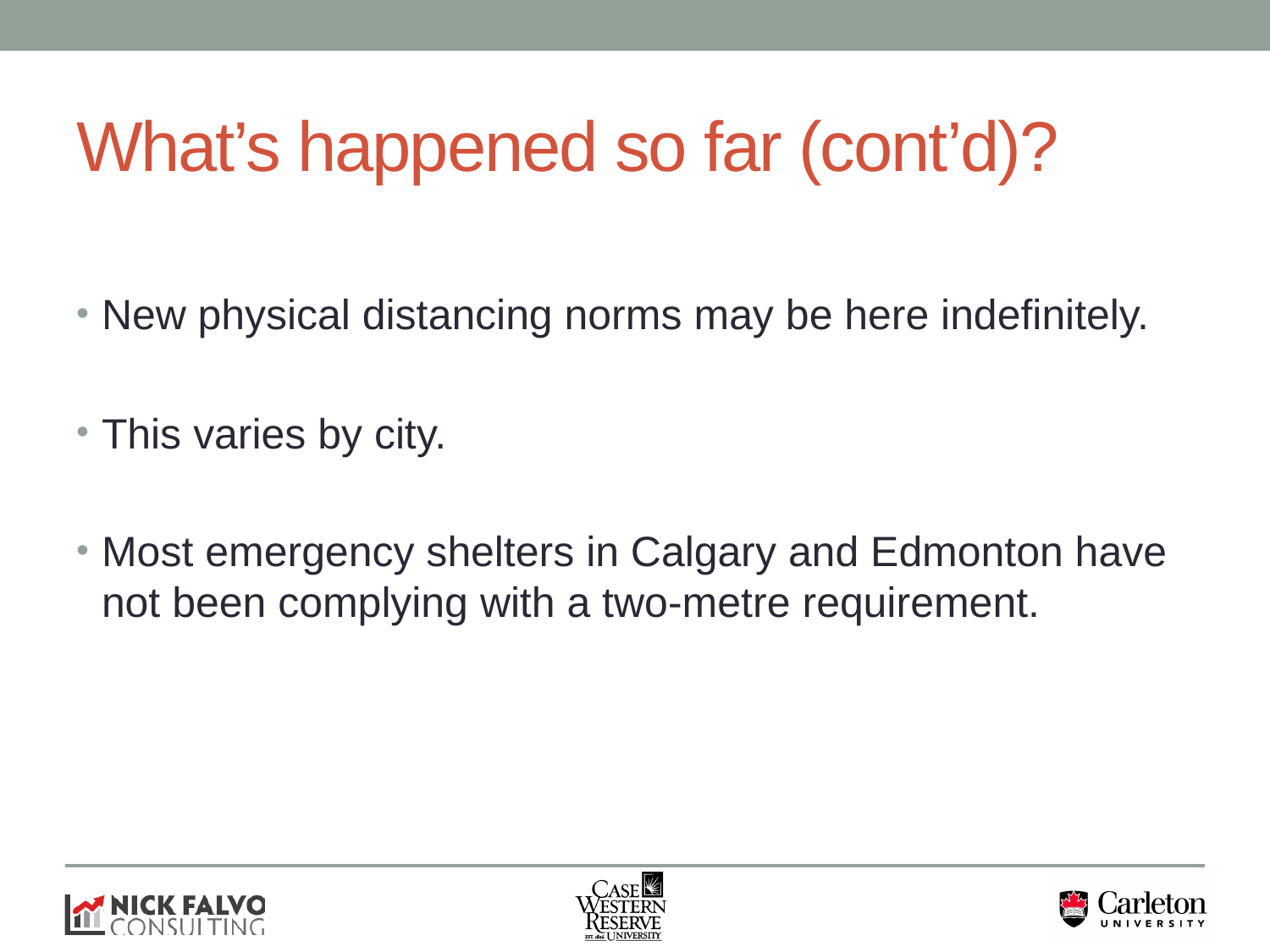

# What’s happened so far (cont’d)?

New physical distancing norms may be here indefinitely.

This varies by city.

Most emergency shelters in Calgary and Edmonton have not been complying with a two-metre requirement.